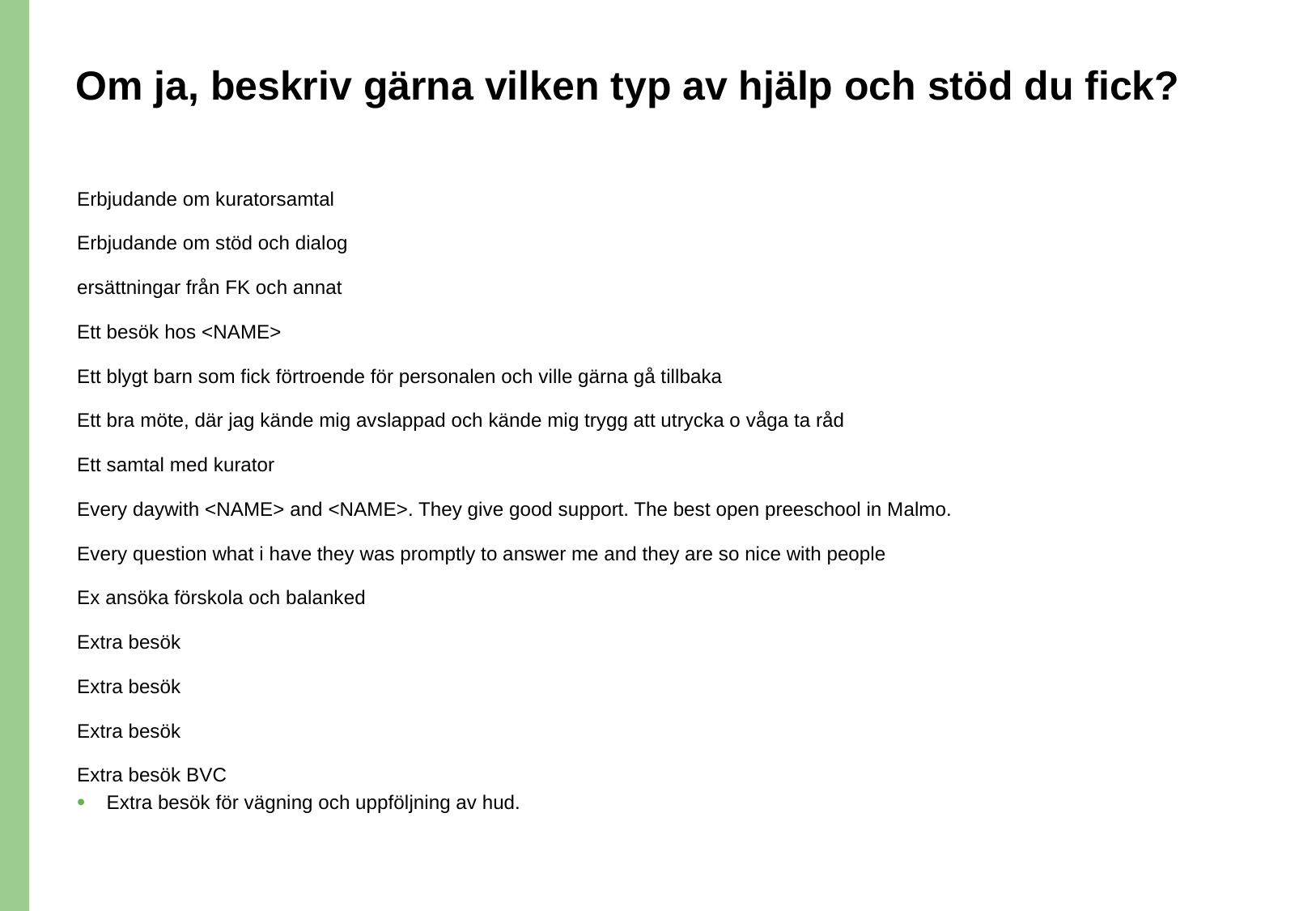

# Om ja, beskriv gärna vilken typ av hjälp och stöd du fick?
Erbjudande om kuratorsamtal
Erbjudande om stöd och dialog
ersättningar från FK och annat
Ett besök hos <NAME>
Ett blygt barn som fick förtroende för personalen och ville gärna gå tillbaka
Ett bra möte, där jag kände mig avslappad och kände mig trygg att utrycka o våga ta råd
Ett samtal med kurator
Every daywith <NAME> and <NAME>. They give good support. The best open preeschool in Malmo.
Every question what i have they was promptly to answer me and they are so nice with people
Ex ansöka förskola och balanked
Extra besök
Extra besök
Extra besök
Extra besök BVC
Extra besök för vägning och uppföljning av hud.